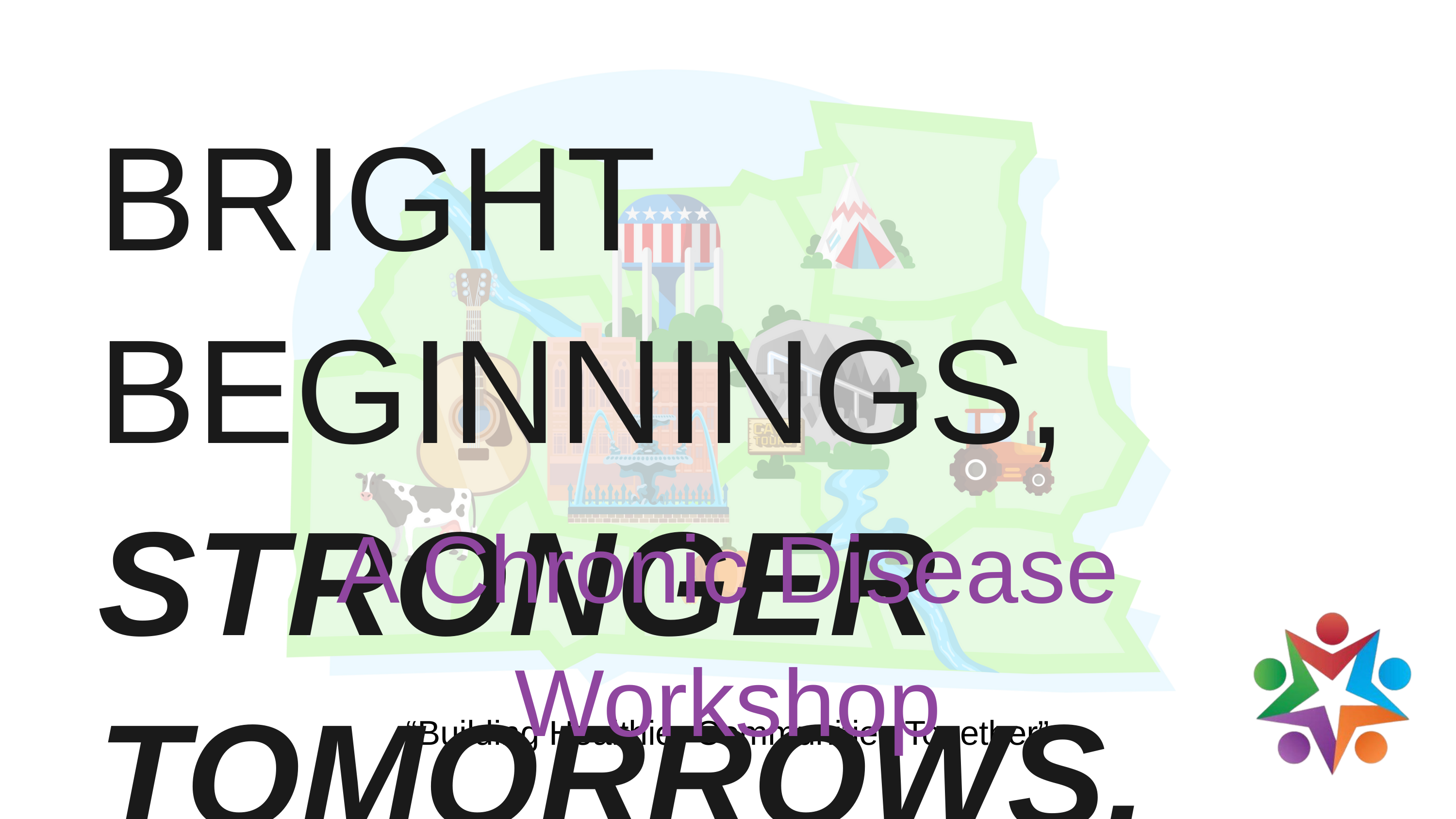

BRIGHT BEGINNINGS, STRONGER TOMORROWS.
A Chronic Disease Workshop

“Building Healthier Communities Together”